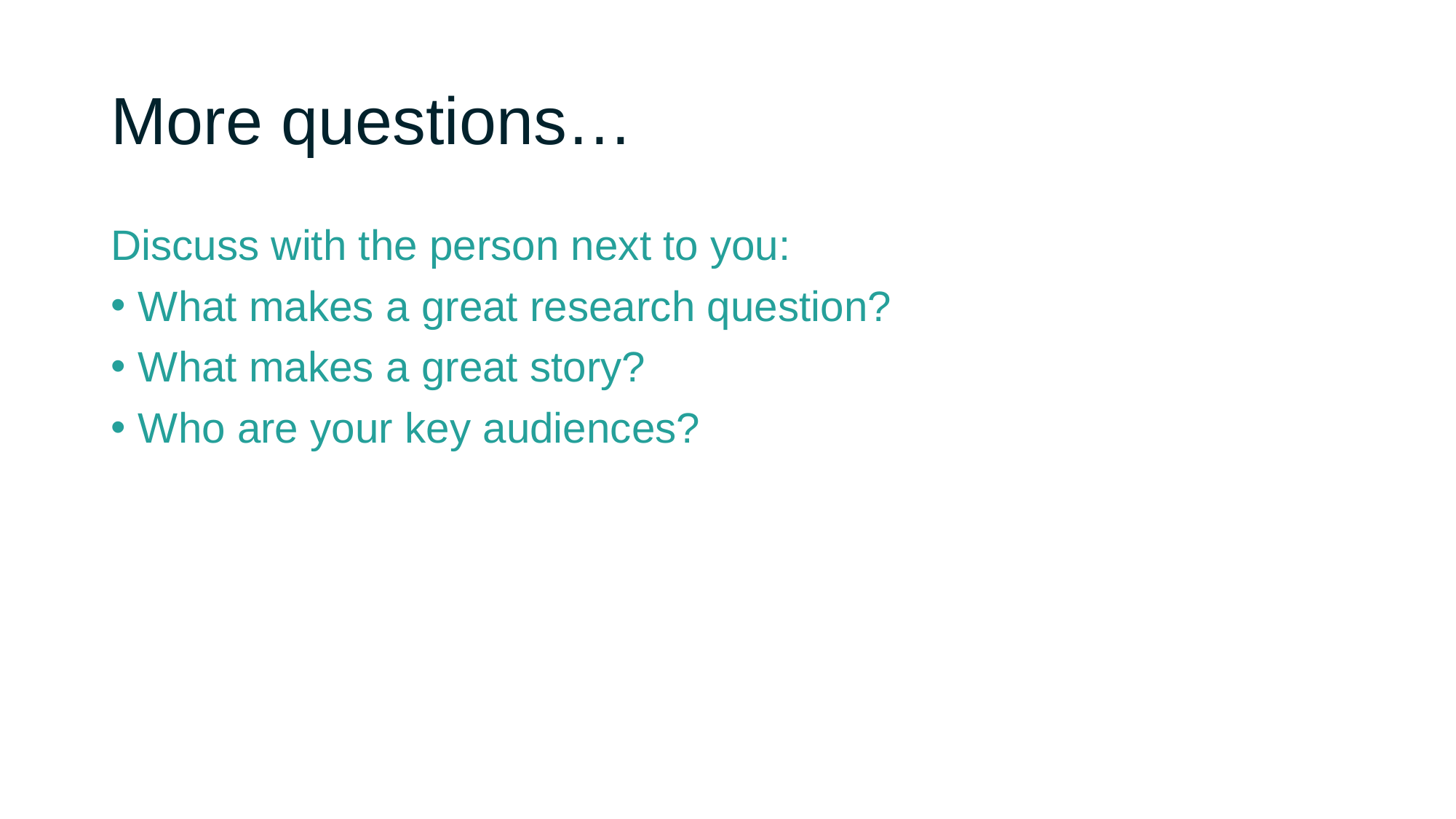

# More questions…
Discuss with the person next to you:
What makes a great research question?
What makes a great story?
Who are your key audiences?